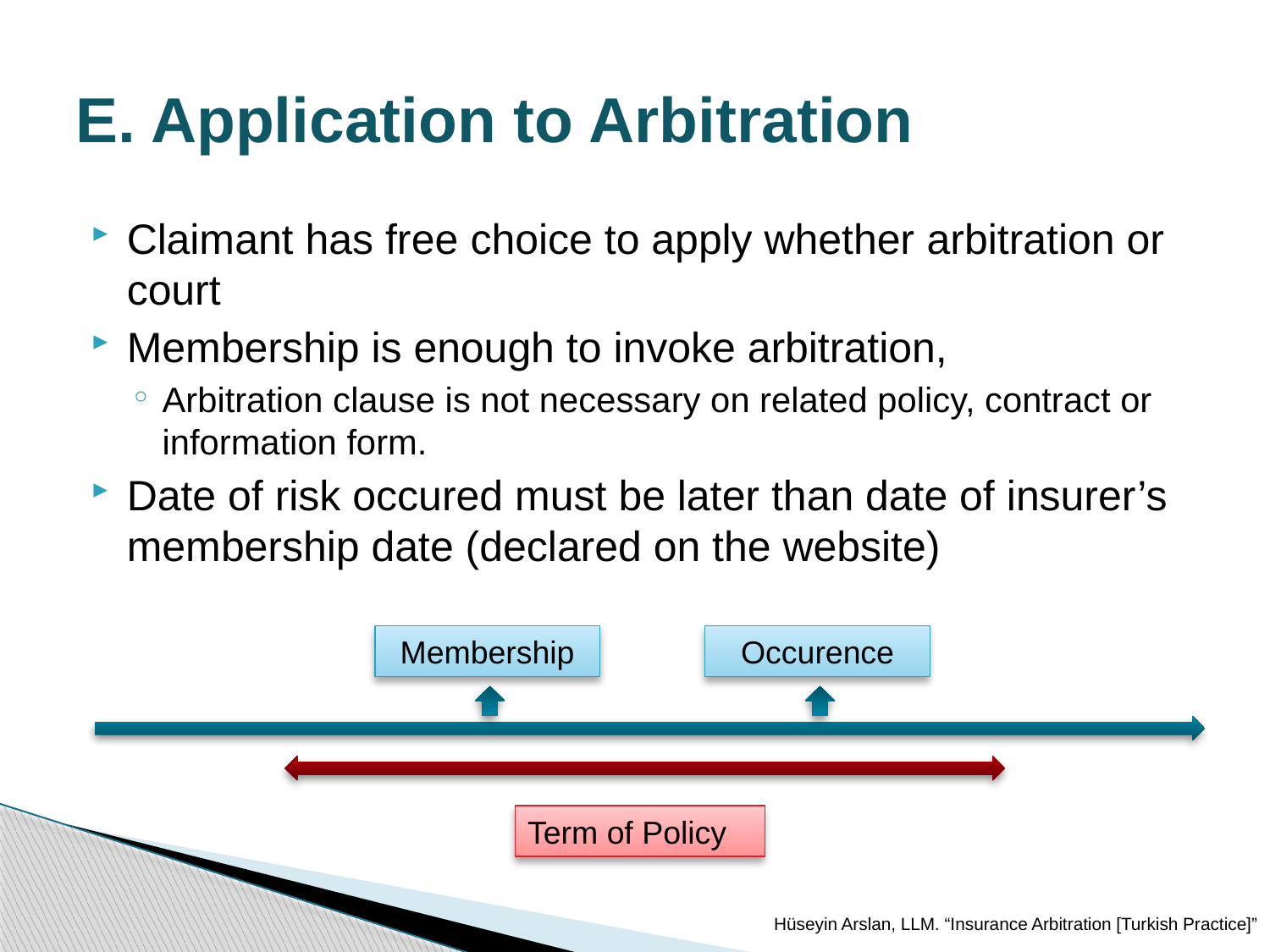

# E. Application to Arbitration
Claimant has free choice to apply whether arbitration or court
Membership is enough to invoke arbitration,
Arbitration clause is not necessary on related policy, contract or information form.
Date of risk occured must be later than date of insurer’s membership date (declared on the website)
Membership
Occurence

Term of Policy
Hüseyin Arslan, LLM. “Insurance Arbitration [Turkish Practice]”